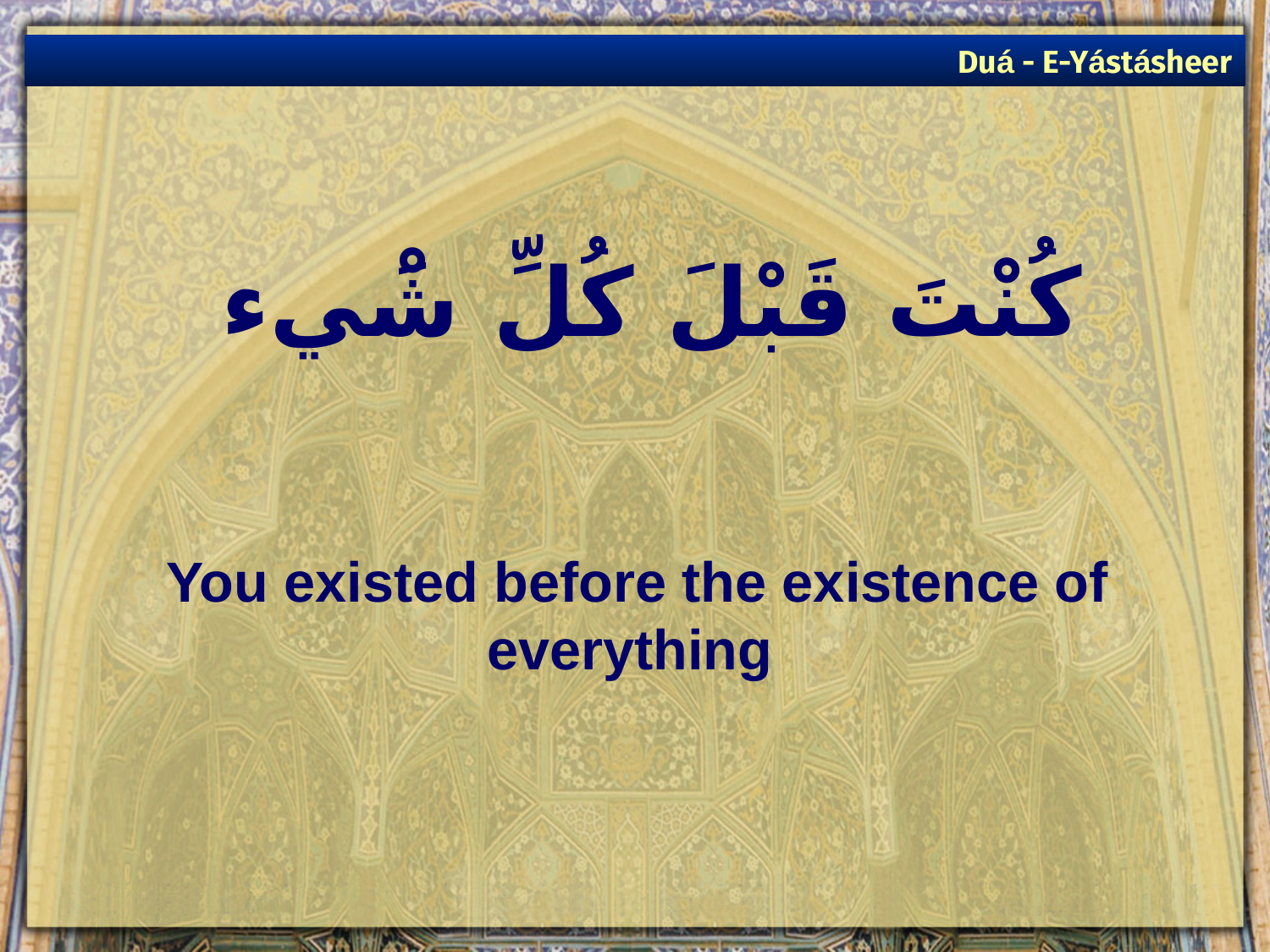

Duá - E-Yástásheer
# كُنْتَ قَبْلَ كُلِّ شَْيء
You existed before the existence of everything